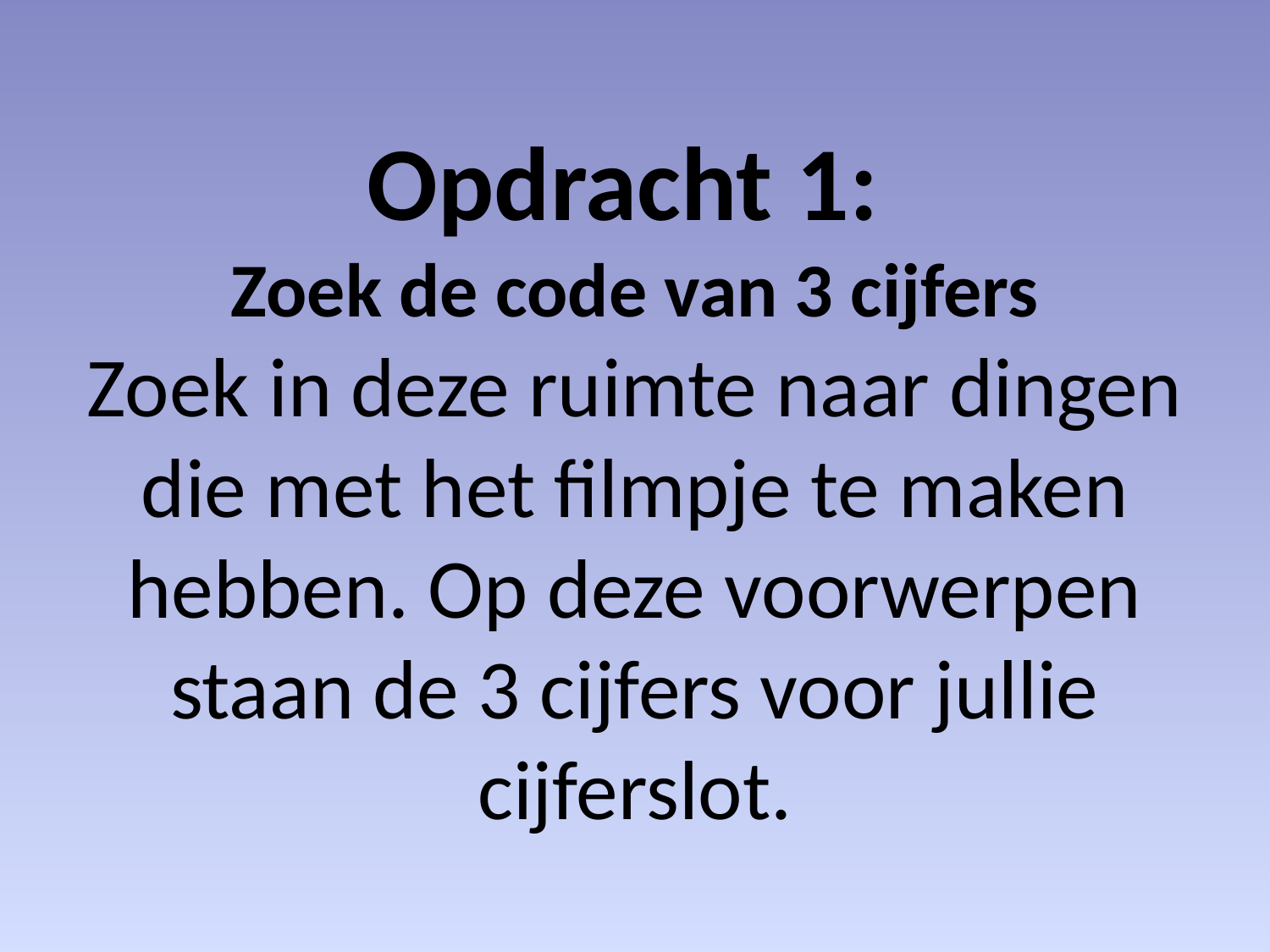

# Opdracht 1: Zoek de code van 3 cijfers Zoek in deze ruimte naar dingen die met het filmpje te maken hebben. Op deze voorwerpen staan de 3 cijfers voor jullie cijferslot.